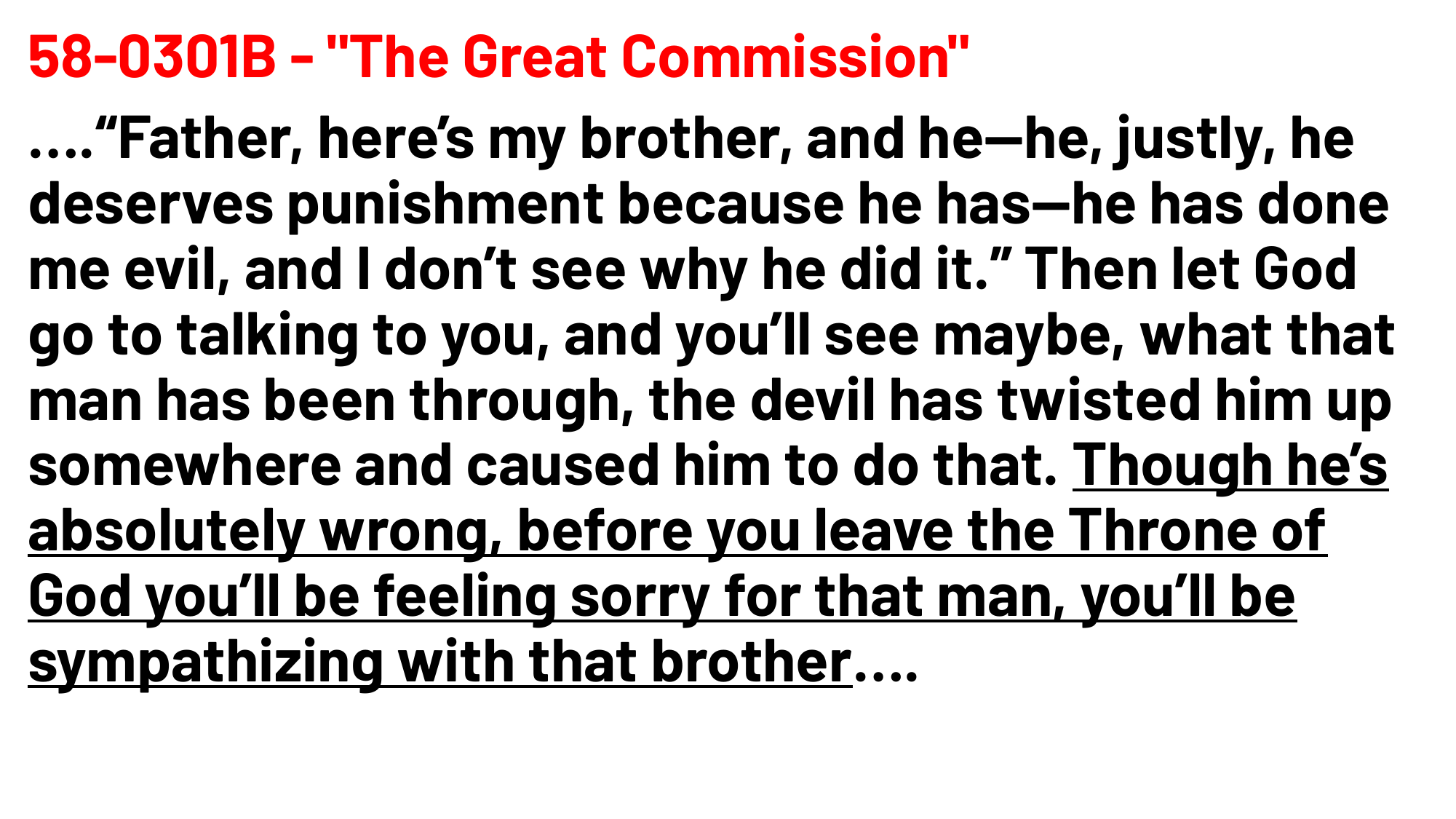

58-0301B - "The Great Commission"
….“Father, here’s my brother, and he—he, justly, he deserves punishment because he has—he has done me evil, and I don’t see why he did it.” Then let God go to talking to you, and you’ll see maybe, what that man has been through, the devil has twisted him up somewhere and caused him to do that. Though he’s absolutely wrong, before you leave the Throne of God you’ll be feeling sorry for that man, you’ll be sympathizing with that brother….